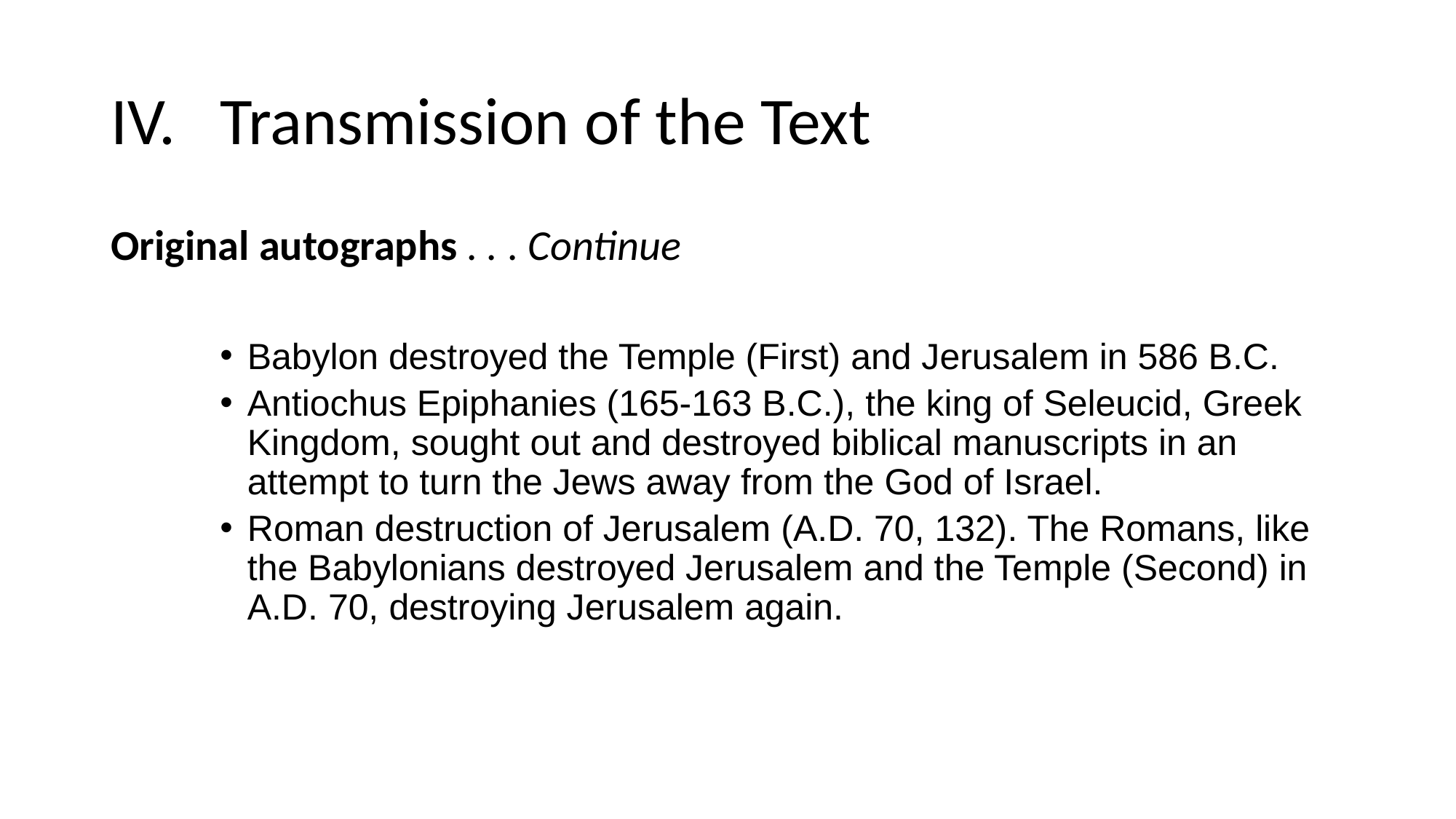

# IV.	Transmission of the Text
Original autographs . . . Continue

Babylon destroyed the Temple (First) and Jerusalem in 586 B.C.
Antiochus Epiphanies (165-163 B.C.), the king of Seleucid, Greek Kingdom, sought out and destroyed biblical manuscripts in an attempt to turn the Jews away from the God of Israel.
Roman destruction of Jerusalem (A.D. 70, 132). The Romans, like the Babylonians destroyed Jerusalem and the Temple (Second) in A.D. 70, destroying Jerusalem again.